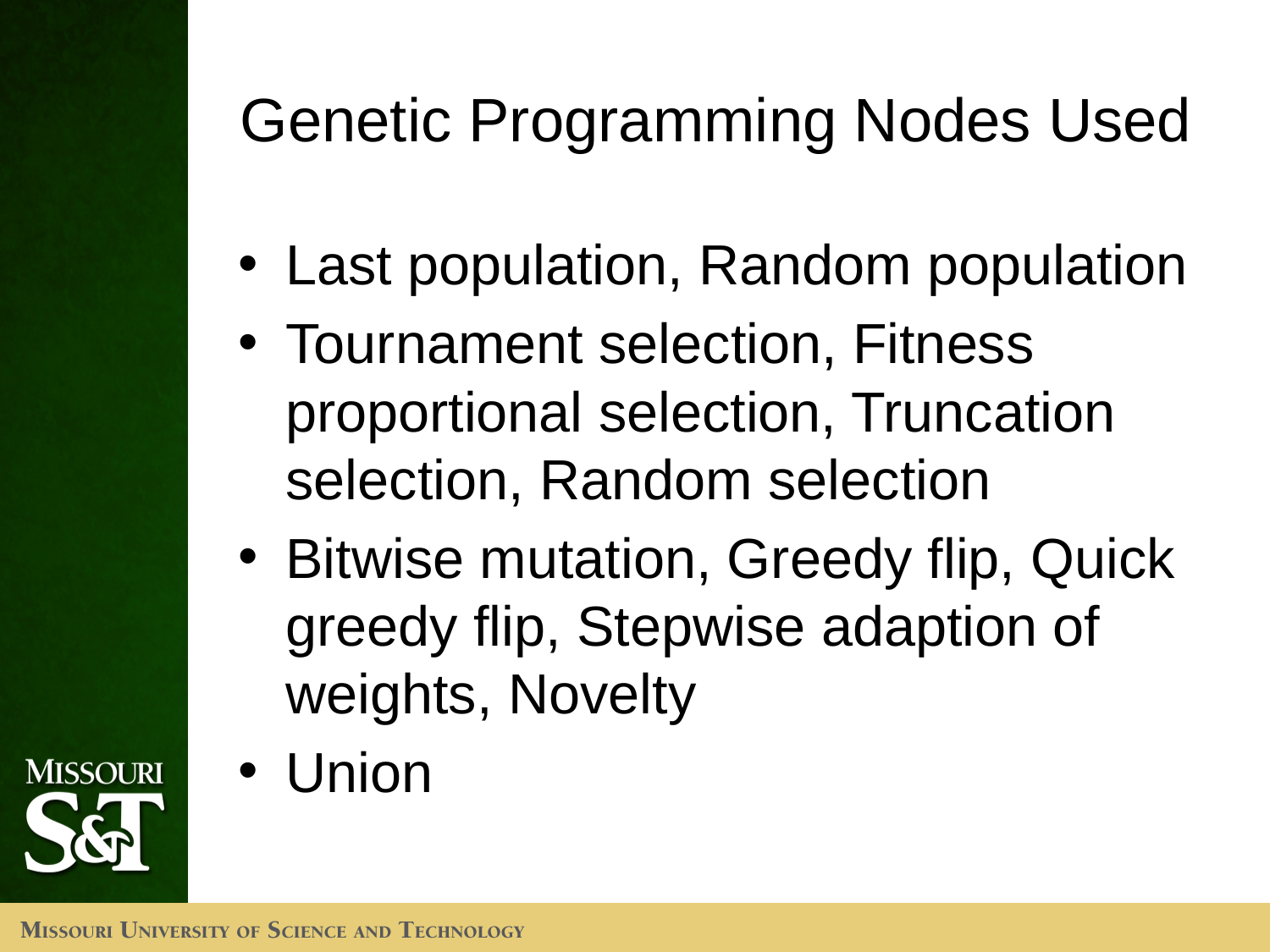

# Genetic Programming Nodes Used
Last population, Random population
Tournament selection, Fitness proportional selection, Truncation selection, Random selection
Bitwise mutation, Greedy flip, Quick greedy flip, Stepwise adaption of weights, Novelty
Union